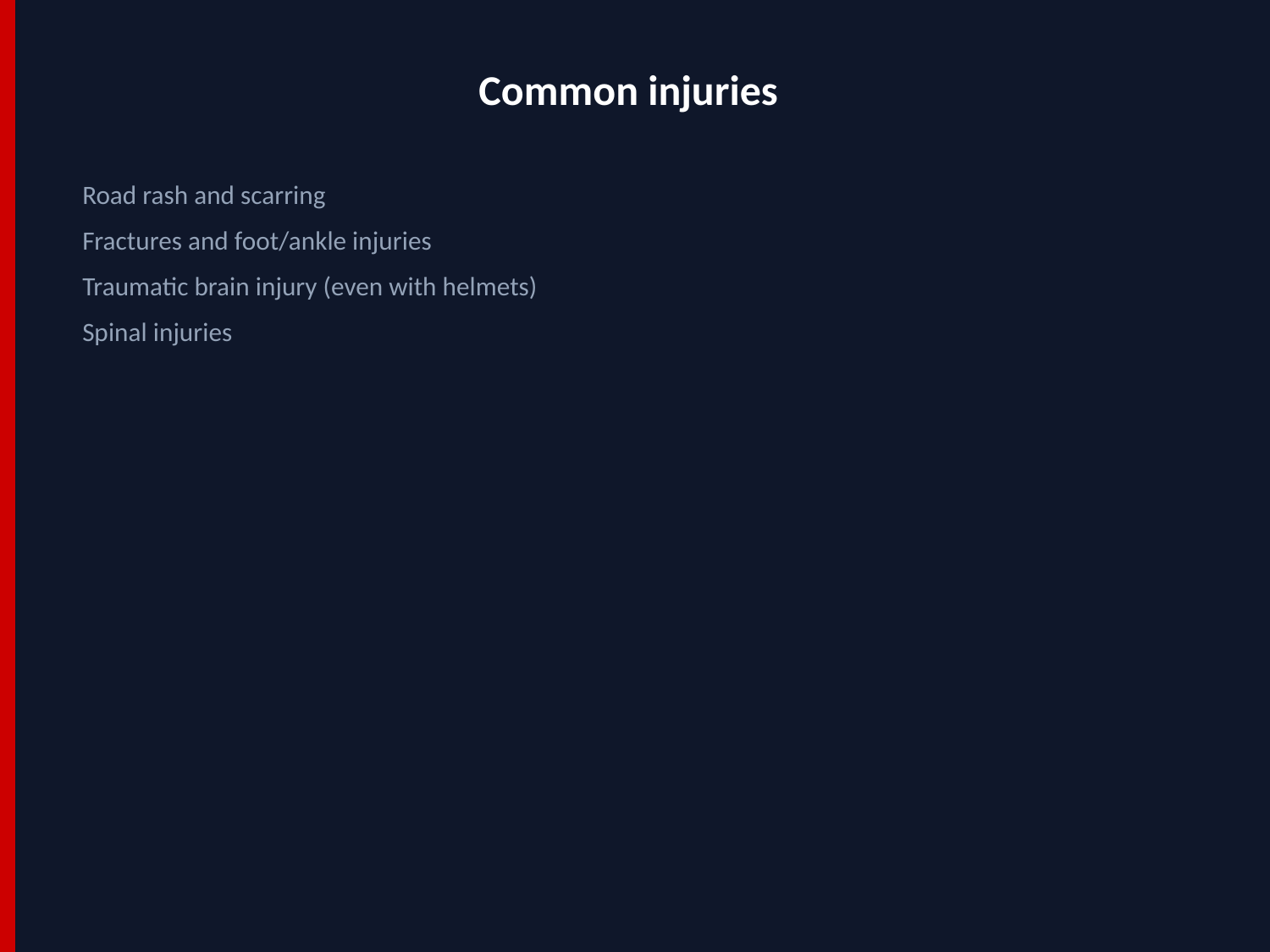

Common injuries
Road rash and scarring
Fractures and foot/ankle injuries
Traumatic brain injury (even with helmets)
Spinal injuries